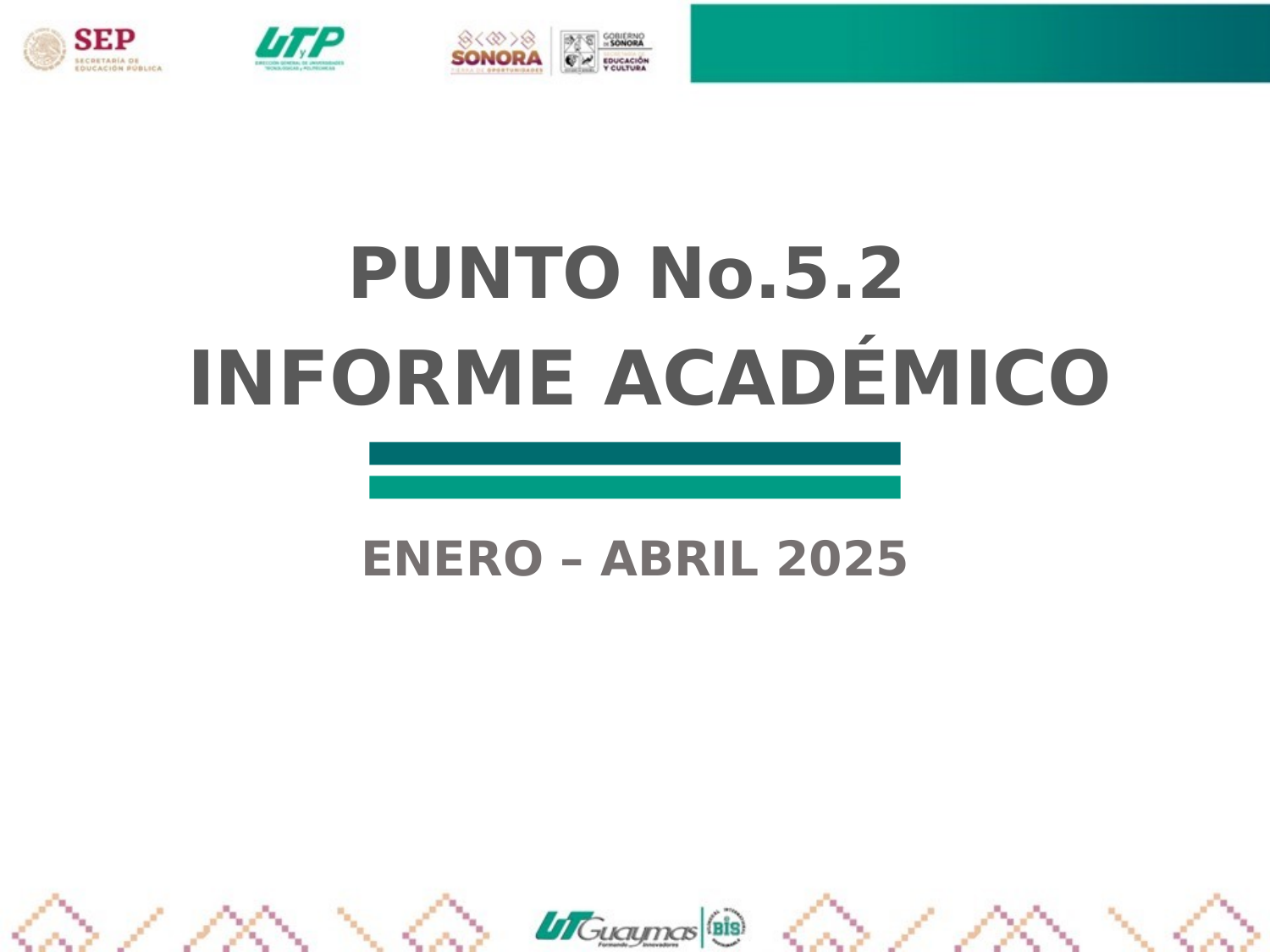

PUNTO No.5.2
INFORME ACADÉMICO

ENERO – ABRIL 2025